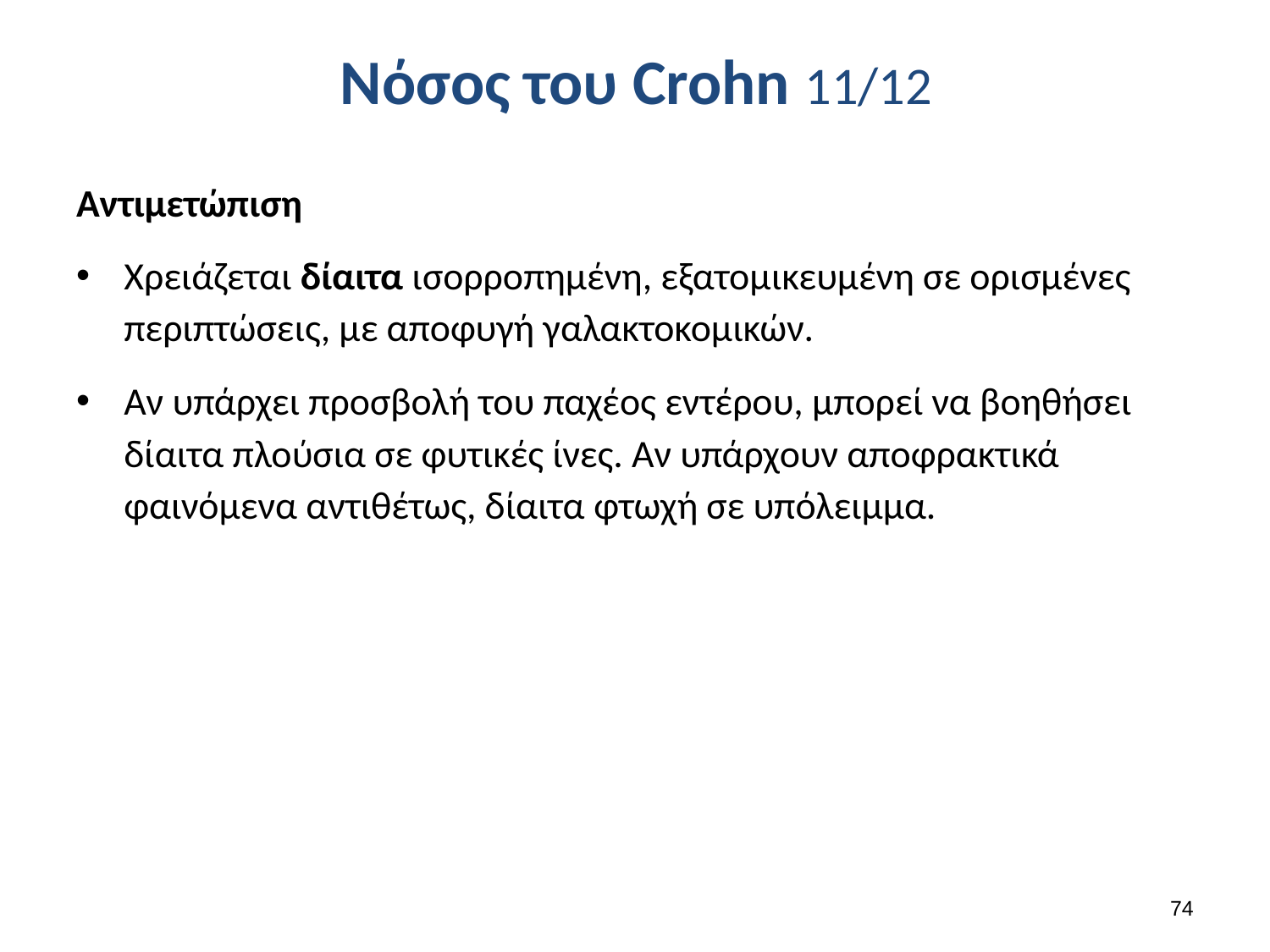

# Νόσος του Crohn 11/12
Αντιμετώπιση
Χρειάζεται δίαιτα ισορροπημένη, εξατομικευμένη σε ορισμένες περιπτώσεις, με αποφυγή γαλακτοκομικών.
Αν υπάρχει προσβολή του παχέος εντέρου, μπορεί να βοηθήσει δίαιτα πλούσια σε φυτικές ίνες. Αν υπάρχουν αποφρακτικά φαινόμενα αντιθέτως, δίαιτα φτωχή σε υπόλειμμα.
74